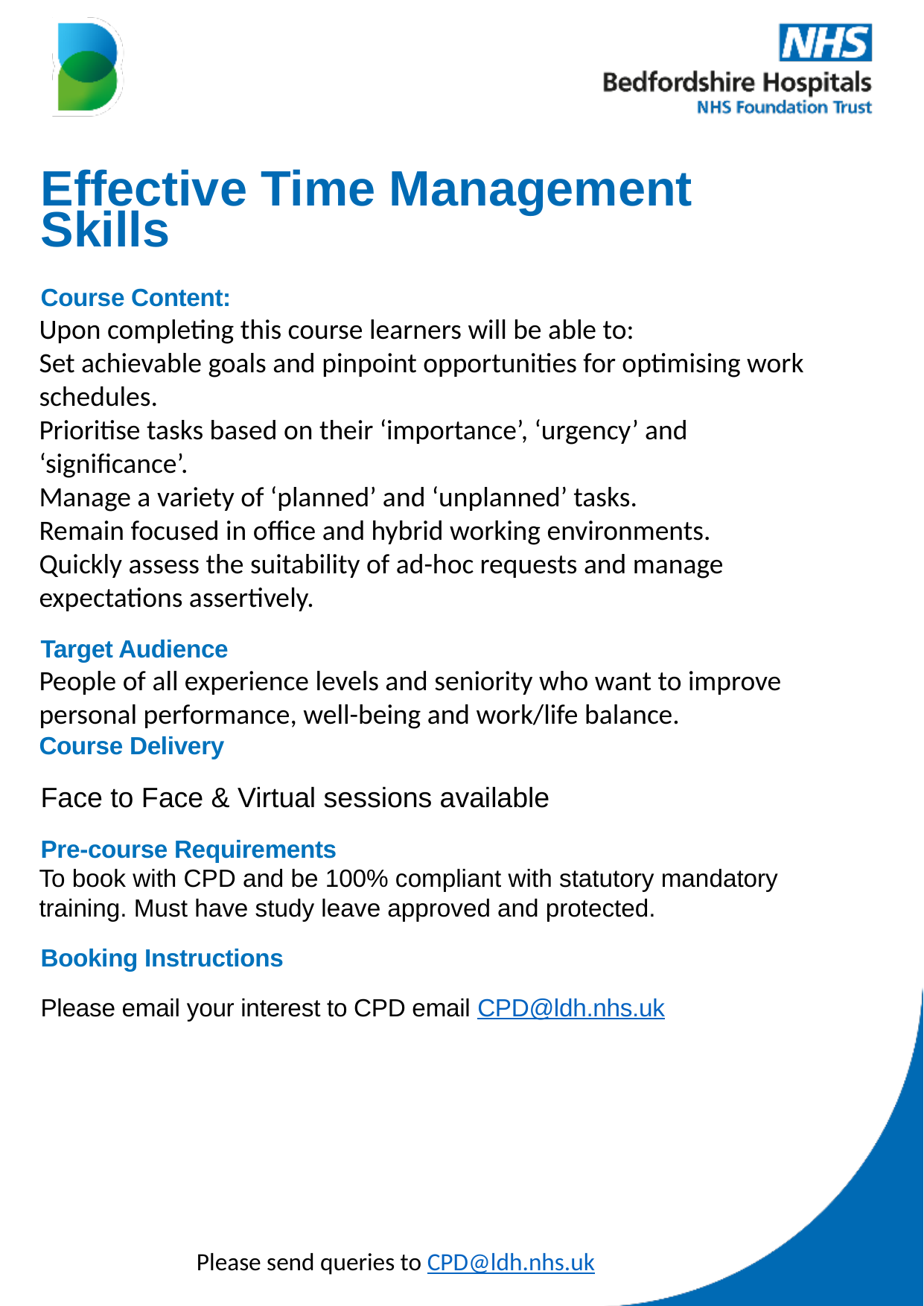

Effective Time Management Skills
Course Content:
Upon completing this course learners will be able to:
Set achievable goals and pinpoint opportunities for optimising work schedules.
Prioritise tasks based on their ‘importance’, ‘urgency’ and ‘significance’.
Manage a variety of ‘planned’ and ‘unplanned’ tasks.
Remain focused in office and hybrid working environments.
Quickly assess the suitability of ad-hoc requests and manage expectations assertively.
Target Audience
People of all experience levels and seniority who want to improve personal performance, well-being and work/life balance.
Course Delivery
Face to Face & Virtual sessions available
Pre-course Requirements
To book with CPD and be 100% compliant with statutory mandatory training. Must have study leave approved and protected.
Booking Instructions
Please email your interest to CPD email CPD@ldh.nhs.uk
Please send queries to CPD@ldh.nhs.uk